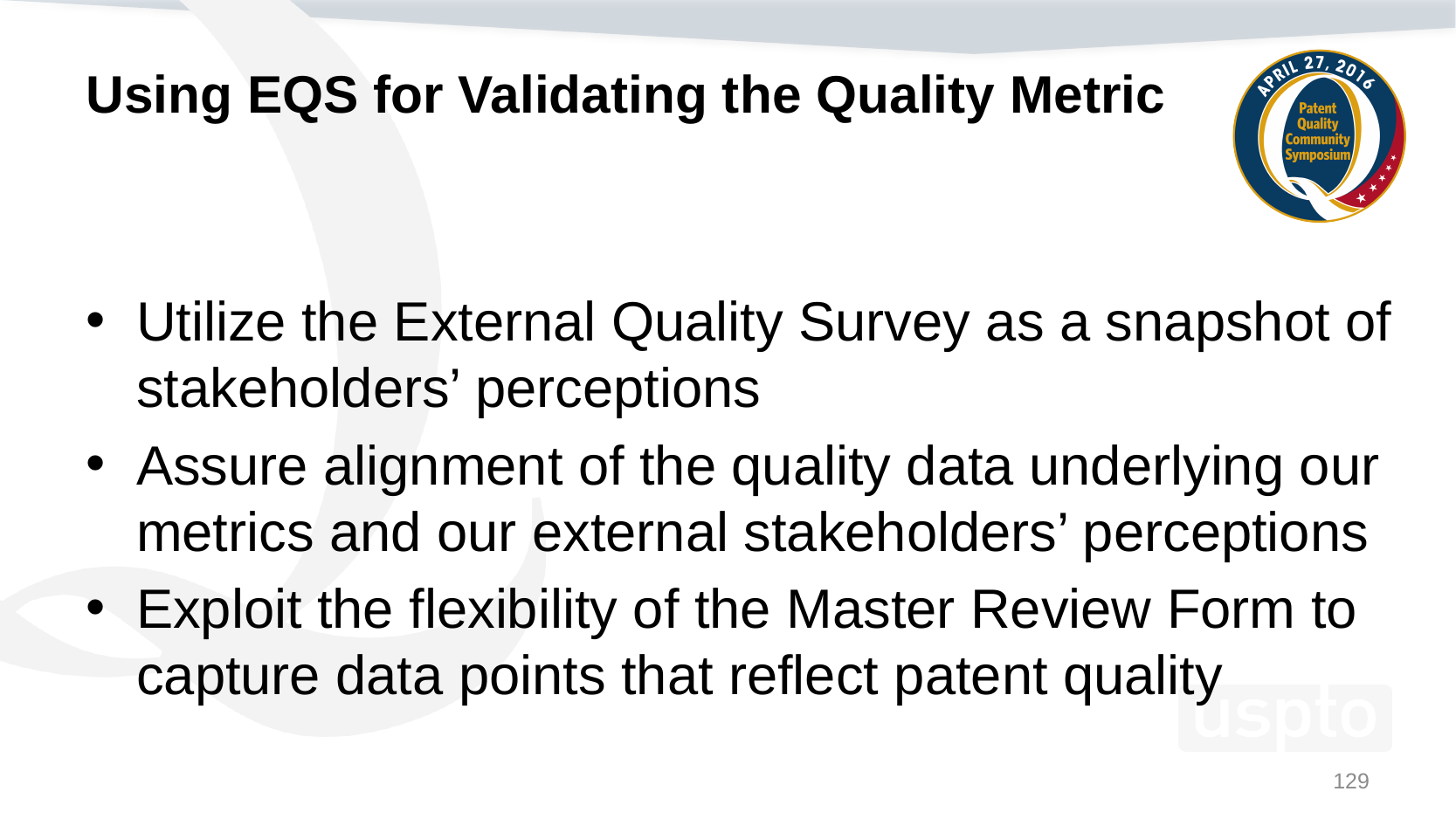

# Using EQS for Validating the Quality Metric
Utilize the External Quality Survey as a snapshot of stakeholders’ perceptions
Assure alignment of the quality data underlying our metrics and our external stakeholders’ perceptions
Exploit the flexibility of the Master Review Form to capture data points that reflect patent quality
129